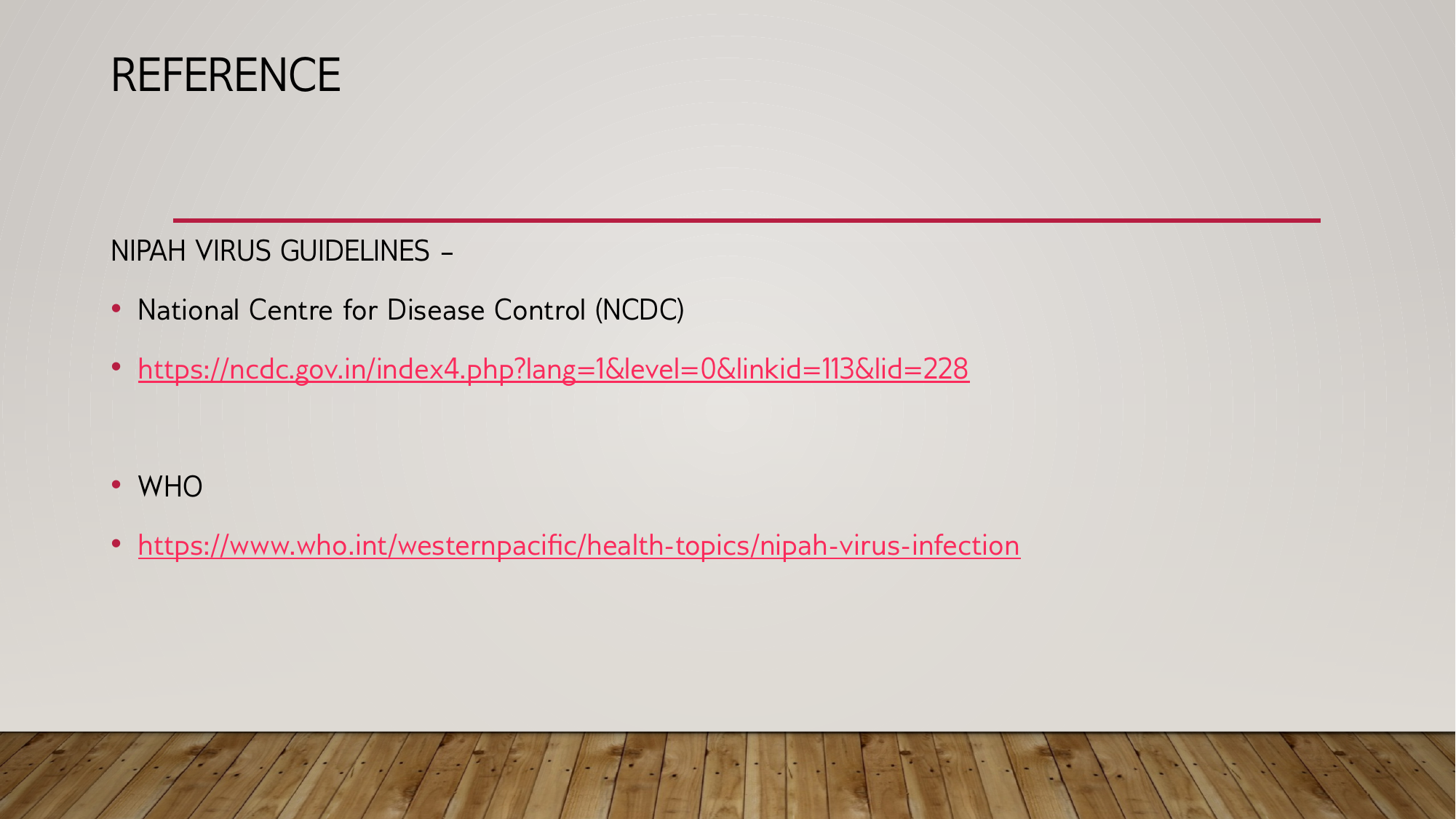

# REFERENCE
NIPAH VIRUS GUIDELINES –
National Centre for Disease Control (NCDC)
https://ncdc.gov.in/index4.php?lang=1&level=0&linkid=113&lid=228

WHO
https://www.who.int/westernpacific/health-topics/nipah-virus-infection